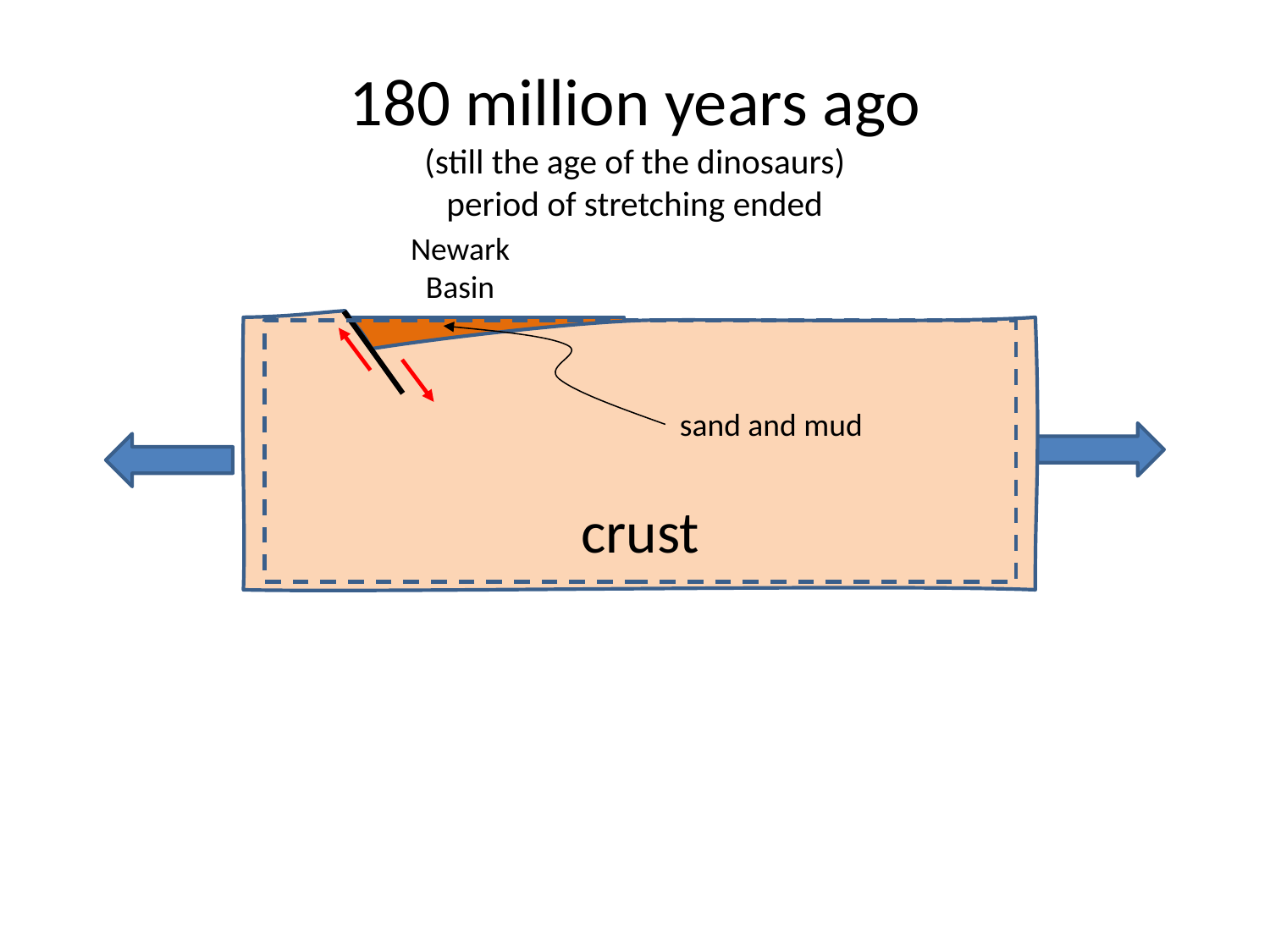

180 million years ago
(still the age of the dinosaurs)
period of stretching ended

Newark Basin

sand and mud

crust